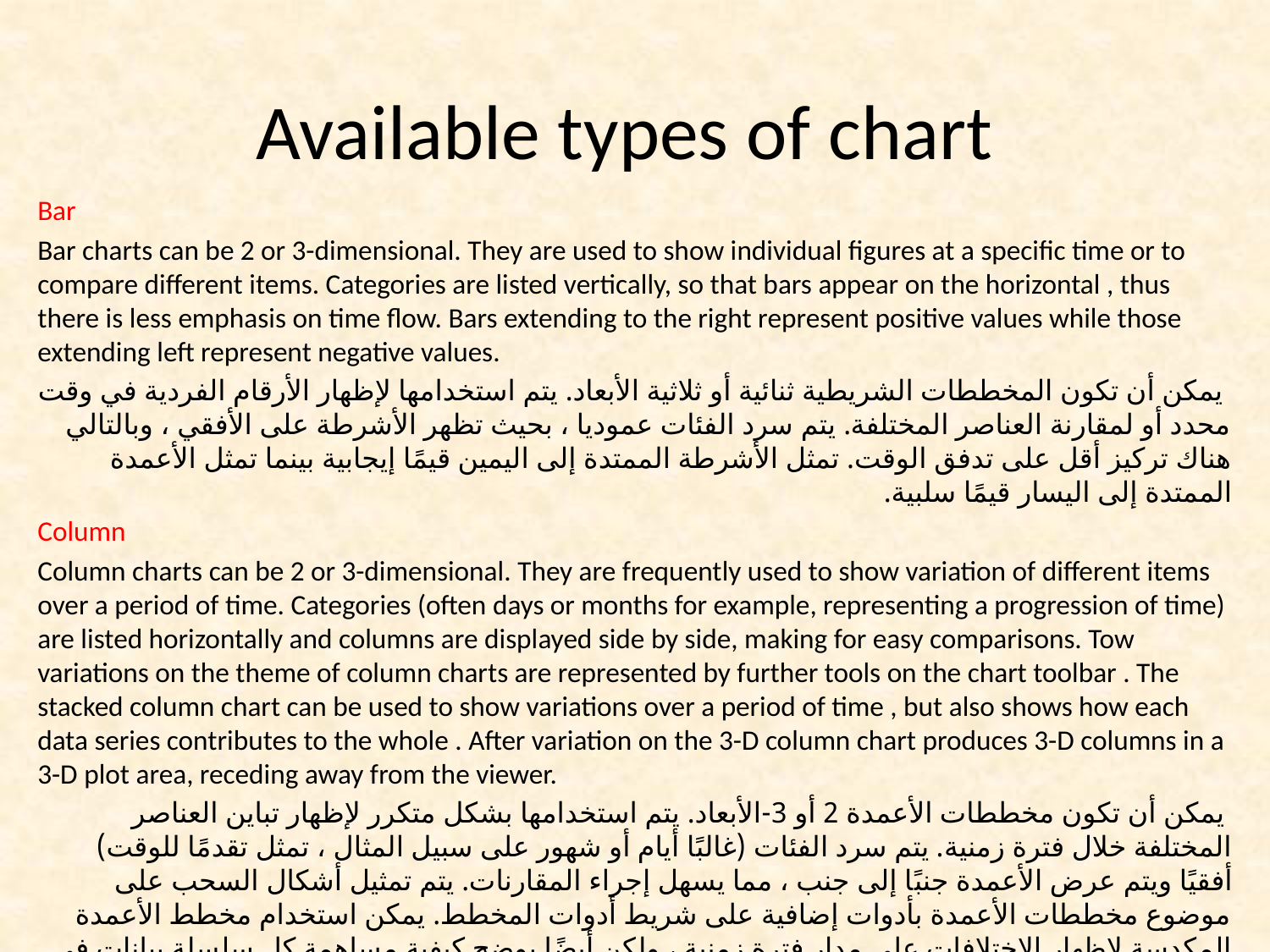

# Available types of chart
Bar
Bar charts can be 2 or 3-dimensional. They are used to show individual figures at a specific time or to compare different items. Categories are listed vertically, so that bars appear on the horizontal , thus there is less emphasis on time flow. Bars extending to the right represent positive values while those extending left represent negative values.
 يمكن أن تكون المخططات الشريطية ثنائية أو ثلاثية الأبعاد. يتم استخدامها لإظهار الأرقام الفردية في وقت محدد أو لمقارنة العناصر المختلفة. يتم سرد الفئات عموديا ، بحيث تظهر الأشرطة على الأفقي ، وبالتالي هناك تركيز أقل على تدفق الوقت. تمثل الأشرطة الممتدة إلى اليمين قيمًا إيجابية بينما تمثل الأعمدة الممتدة إلى اليسار قيمًا سلبية.
Column
Column charts can be 2 or 3-dimensional. They are frequently used to show variation of different items over a period of time. Categories (often days or months for example, representing a progression of time) are listed horizontally and columns are displayed side by side, making for easy comparisons. Tow variations on the theme of column charts are represented by further tools on the chart toolbar . The stacked column chart can be used to show variations over a period of time , but also shows how each data series contributes to the whole . After variation on the 3-D column chart produces 3-D columns in a 3-D plot area, receding away from the viewer.
 يمكن أن تكون مخططات الأعمدة 2 أو 3-الأبعاد. يتم استخدامها بشكل متكرر لإظهار تباين العناصر المختلفة خلال فترة زمنية. يتم سرد الفئات (غالبًا أيام أو شهور على سبيل المثال ، تمثل تقدمًا للوقت) أفقيًا ويتم عرض الأعمدة جنبًا إلى جنب ، مما يسهل إجراء المقارنات. يتم تمثيل أشكال السحب على موضوع مخططات الأعمدة بأدوات إضافية على شريط أدوات المخطط. يمكن استخدام مخطط الأعمدة المكدسة لإظهار الاختلافات على مدار فترة زمنية ، ولكن أيضًا يوضح كيفية مساهمة كل سلسلة بيانات في الكل. بعد التباين في الرسم البياني للأعمدة ثلاثية الأبعاد ينتج أعمدة ثلاثية الأبعاد في منطقة مناورة ثلاثية الأبعاد ، تتراجع بعيدًا عن العارض.